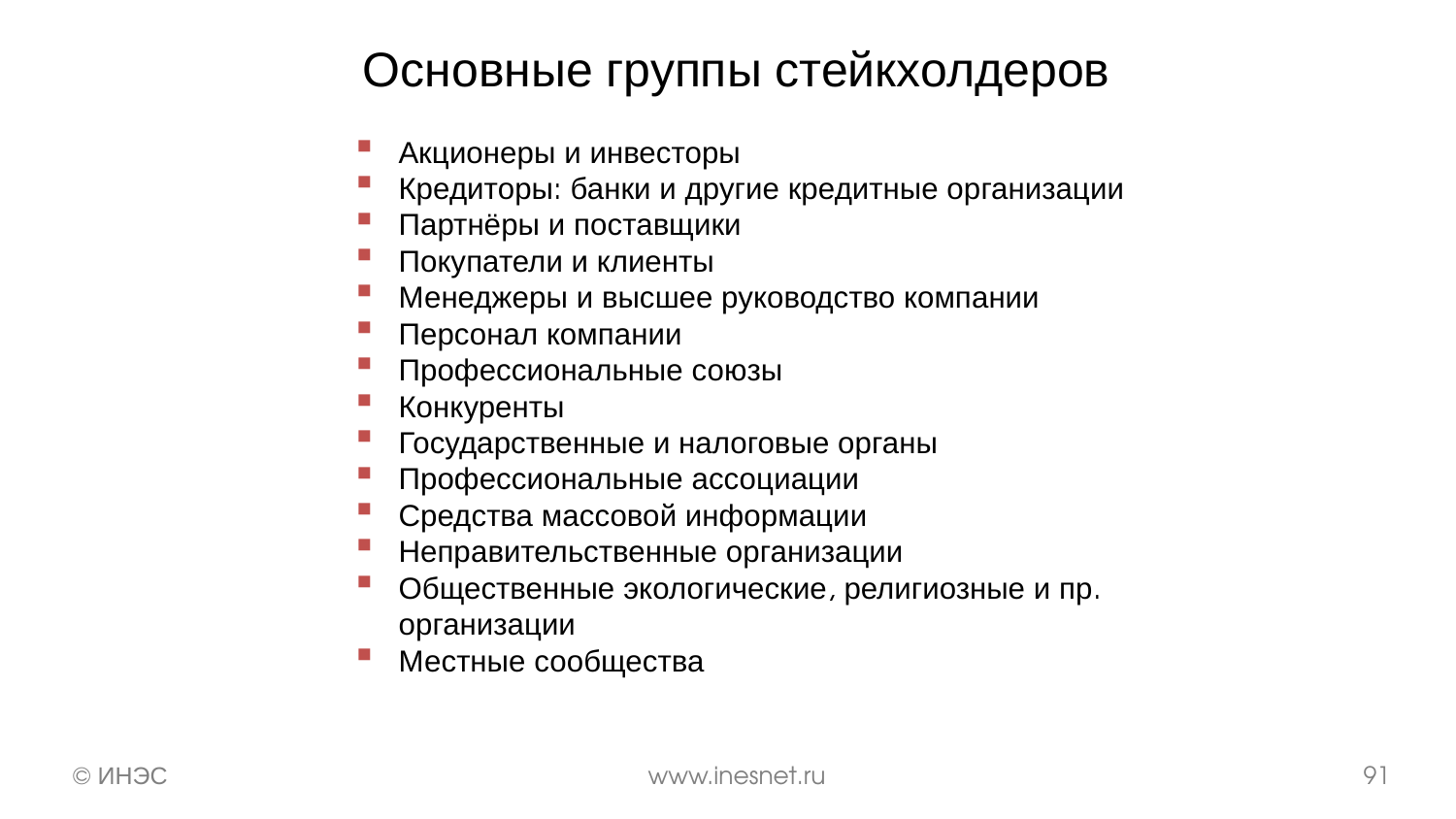

Основные группы стейкхолдеров
Акционеры и инвесторы
Кредиторы: банки и другие кредитные организации
Партнёры и поставщики
Покупатели и клиенты
Менеджеры и высшее руководство компании
Персонал компании
Профессиональные союзы
Конкуренты
Государственные и налоговые органы
Профессиональные ассоциации
Средства массовой информации
Неправительственные организации
Общественные экологические, религиозные и пр. организации
Местные сообщества